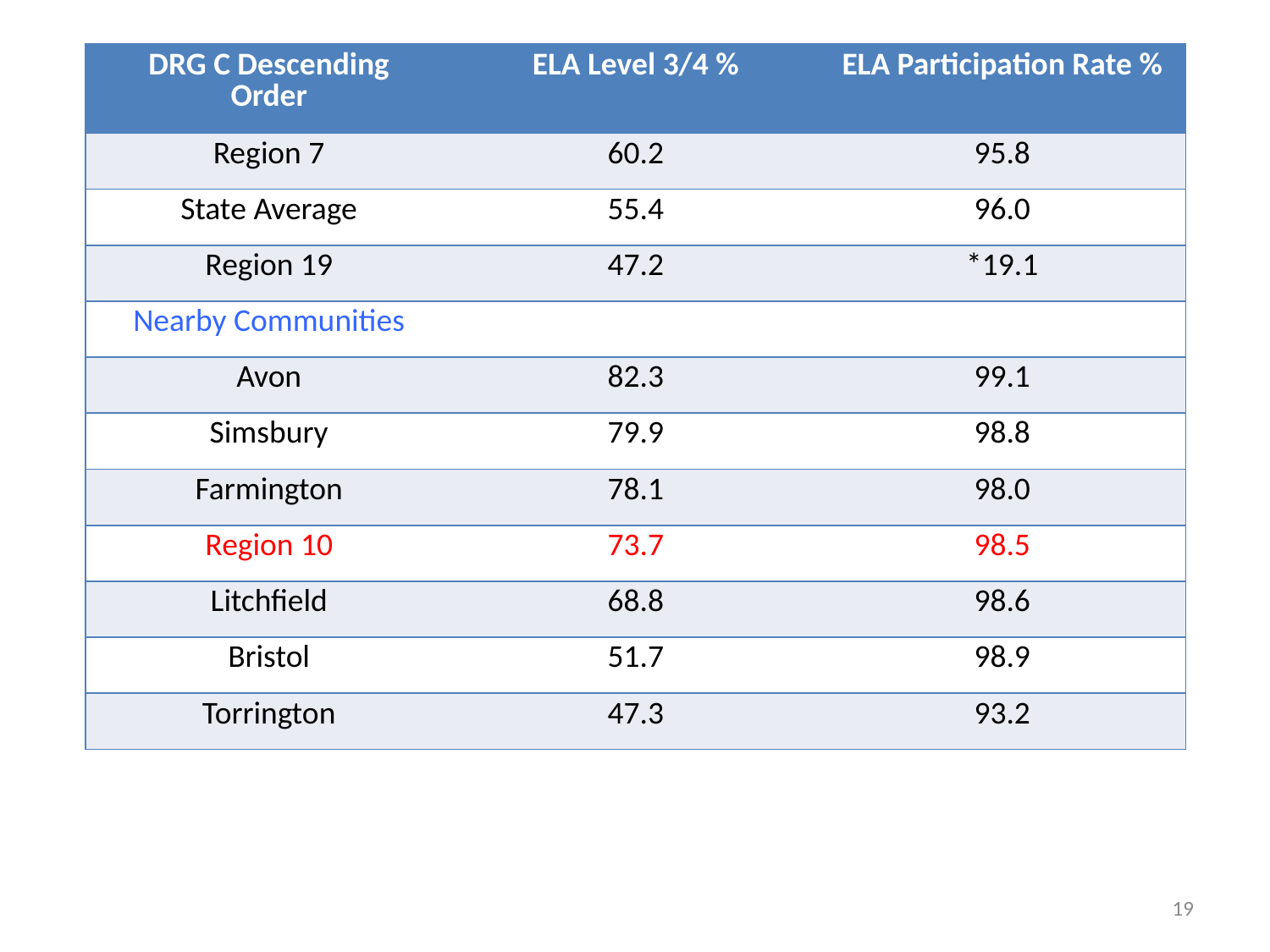

| DRG C Descending Order | ELA Level 3/4 % | ELA Participation Rate % |
| --- | --- | --- |
| Region 7 | 60.2 | 95.8 |
| State Average | 55.4 | 96.0 |
| Region 19 | 47.2 | \*19.1 |
| Nearby Communities |  |  |
| Avon | 82.3 | 99.1 |
| Simsbury | 79.9 | 98.8 |
| Farmington | 78.1 | 98.0 |
| Region 10 | 73.7 | 98.5 |
| Litchfield | 68.8 | 98.6 |
| Bristol | 51.7 | 98.9 |
| Torrington | 47.3 | 93.2 |
19